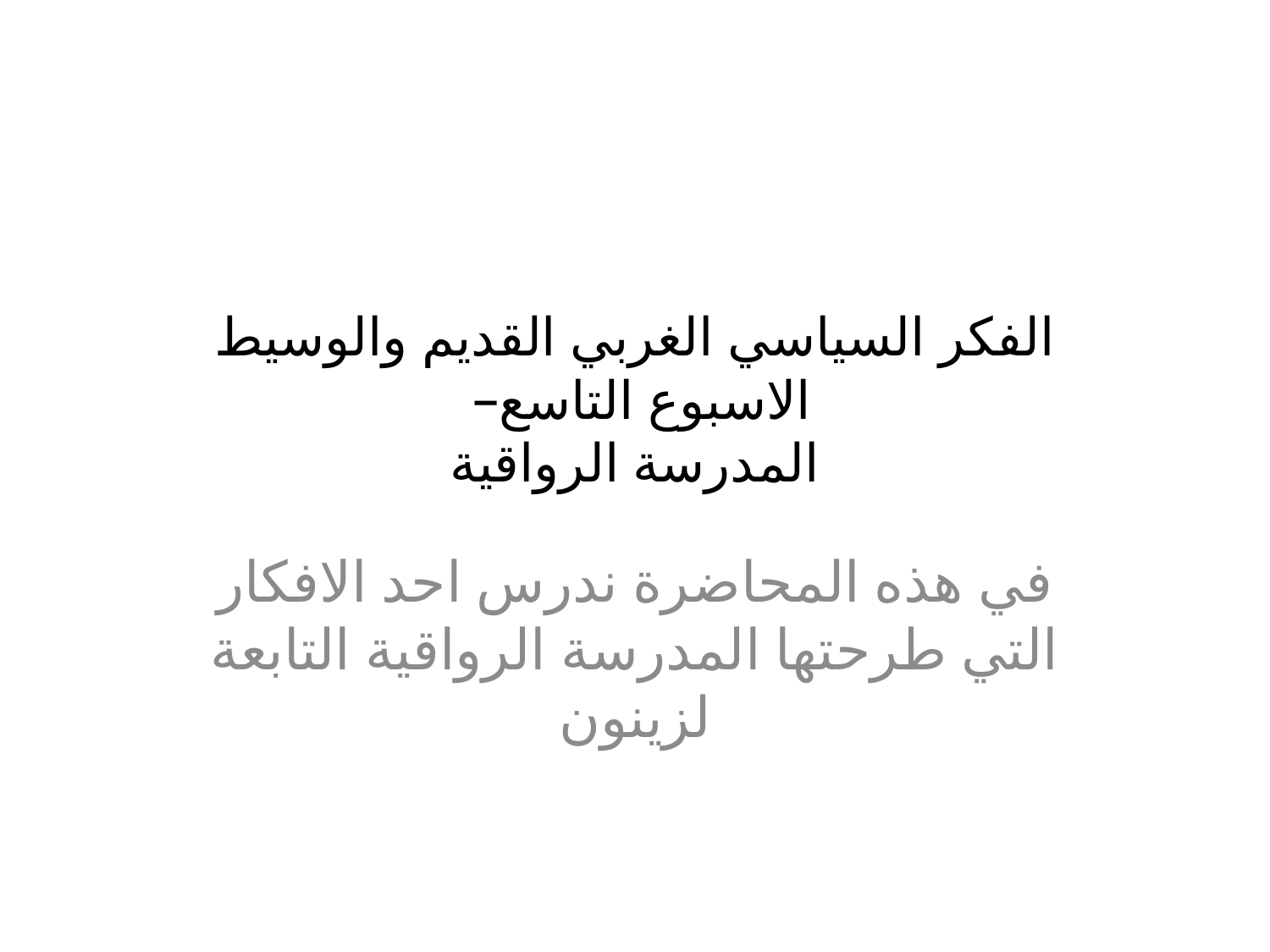

# الفكر السياسي الغربي القديم والوسيط الاسبوع التاسع– المدرسة الرواقية
في هذه المحاضرة ندرس احد الافكار التي طرحتها المدرسة الرواقية التابعة لزينون